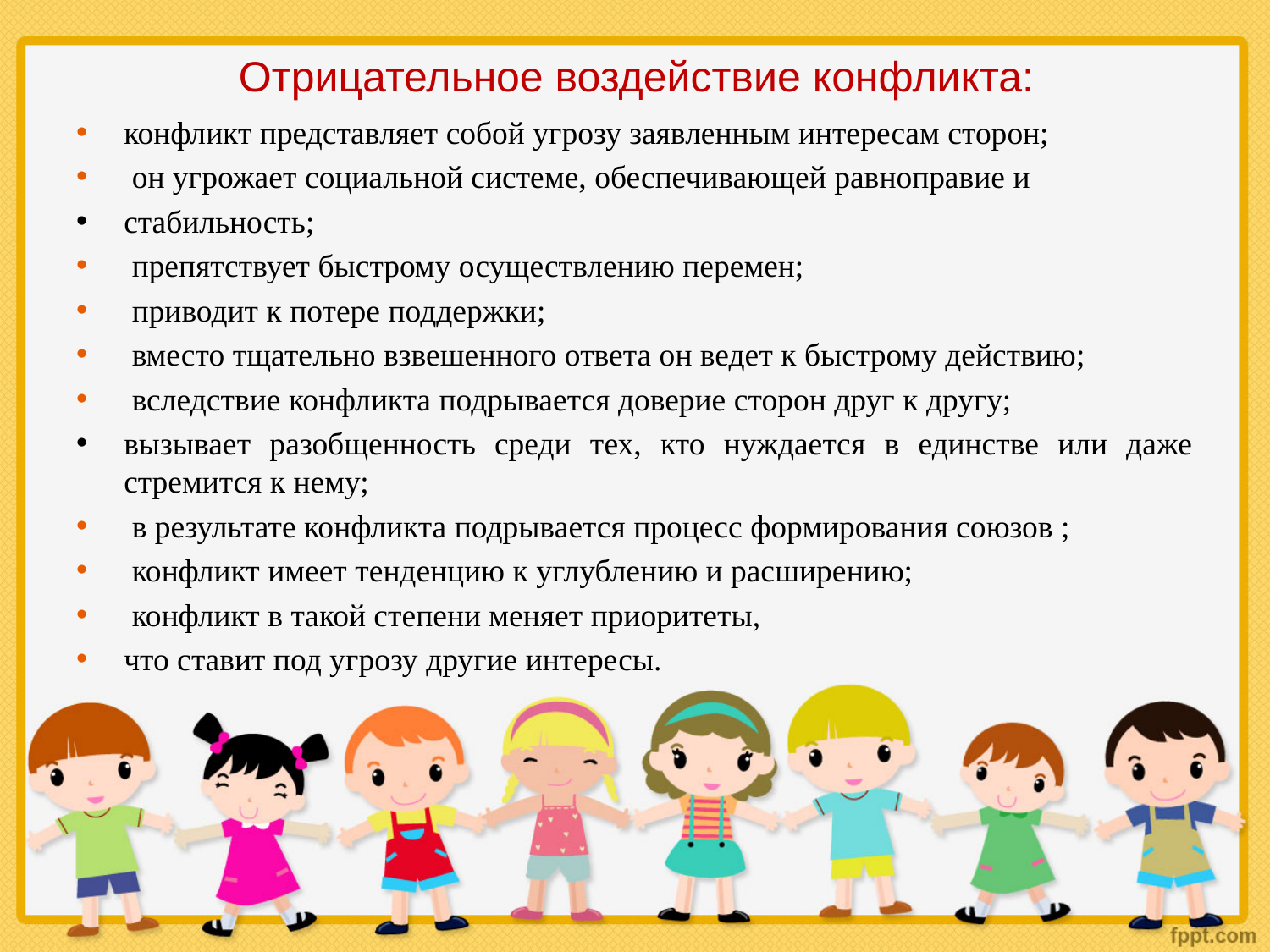

# Отрицательное воздействие конфликта:
конфликт представляет собой угрозу заявленным интересам сторон;
 он угрожает социальной системе, обеспечивающей равноправие и
стабильность;
 препятствует быстрому осуществлению перемен;
 приводит к потере поддержки;
 вместо тщательно взвешенного ответа он ведет к быстрому действию;
 вследствие конфликта подрывается доверие сторон друг к другу;
вызывает разобщенность среди тех, кто нуждается в единстве или даже стремится к нему;
 в результате конфликта подрывается процесс формирования союзов ;
 конфликт имеет тенденцию к углублению и расширению;
 конфликт в такой степени меняет приоритеты,
что ставит под угрозу другие интересы.